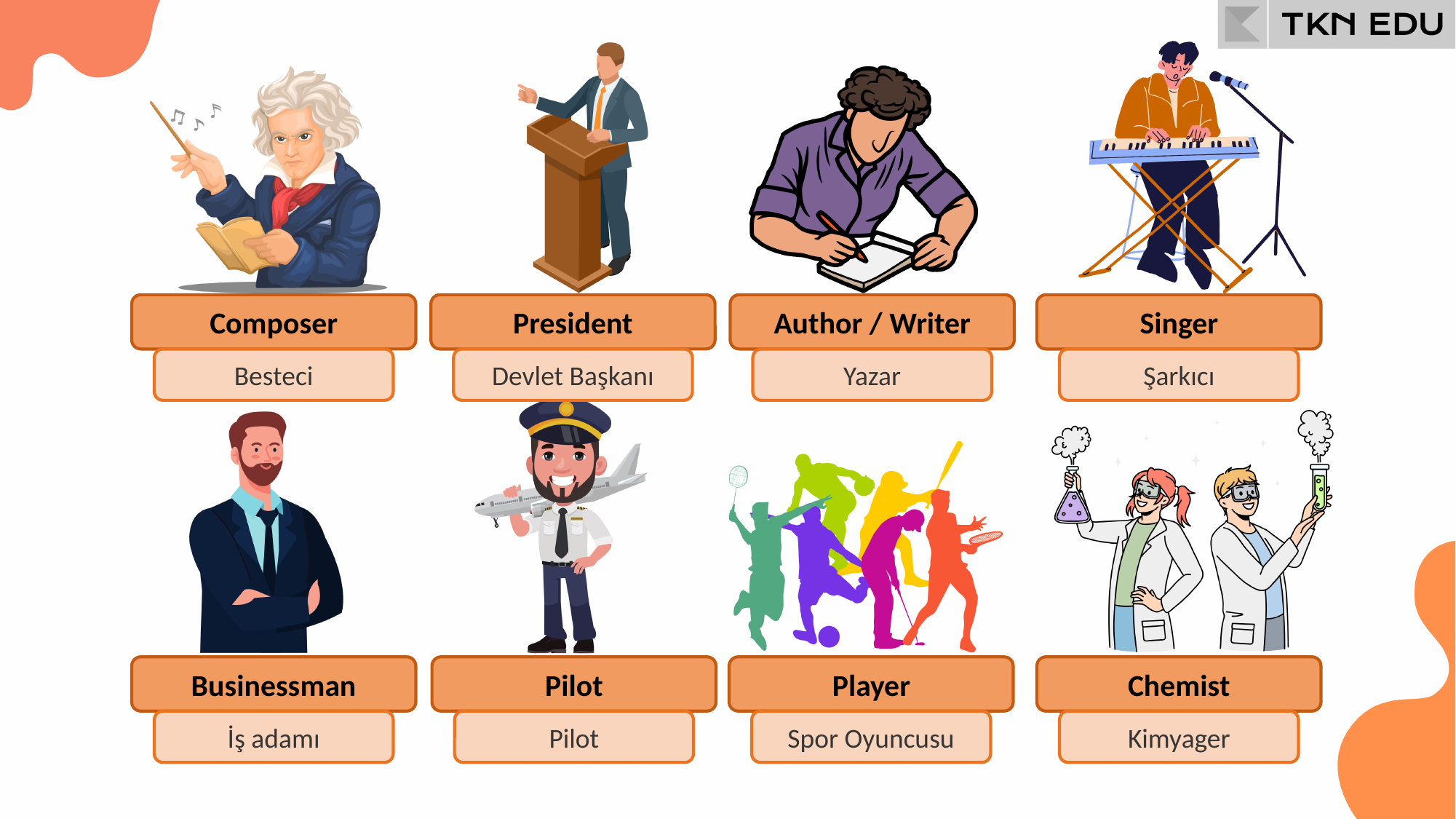

Composer
President
Author / Writer
Singer

Besteci
Devlet Başkanı
Yazar
Şarkıcı

Businessman
Pilot
Player
Chemist

İş adamı
Pilot
Spor Oyuncusu
Kimyager